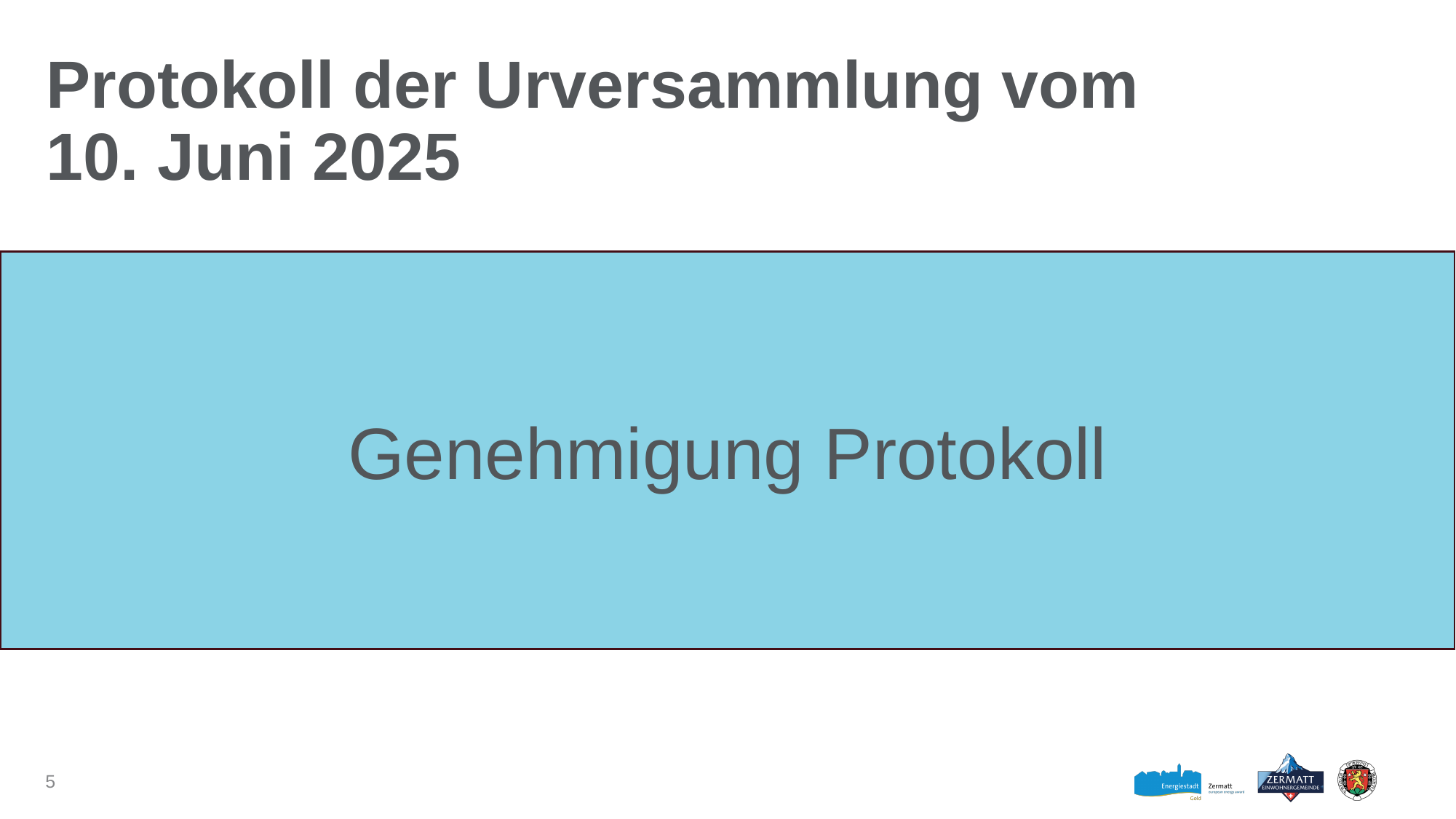

# Protokoll der Urversammlung vom 10. Juni 2025
Genehmigung Protokoll
5